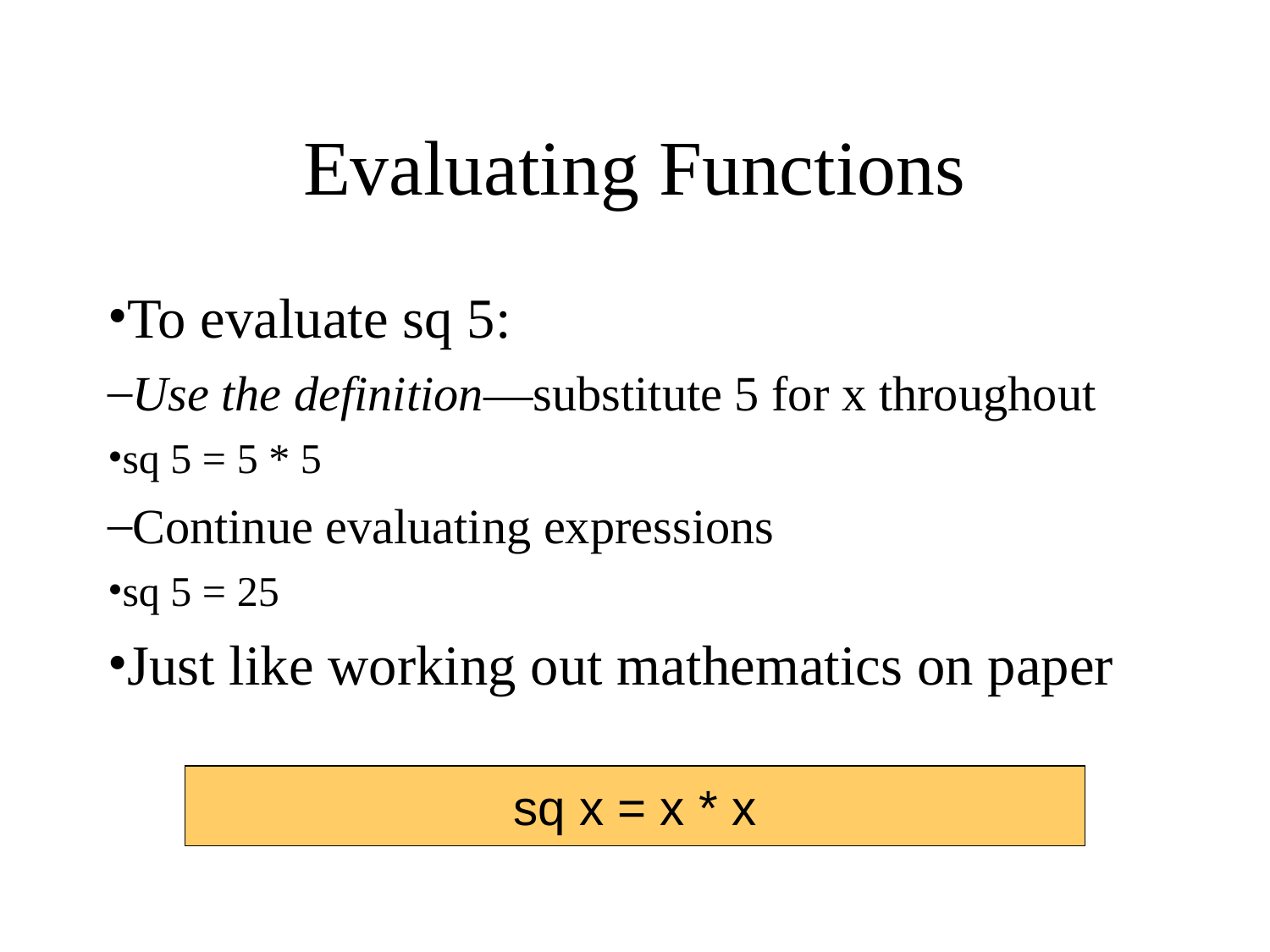

Evaluating Functions
To evaluate sq 5:
Use the definition—substitute 5 for x throughout
sq 5 = 5 * 5
Continue evaluating expressions
sq 5 = 25
Just like working out mathematics on paper
sq x = x * x